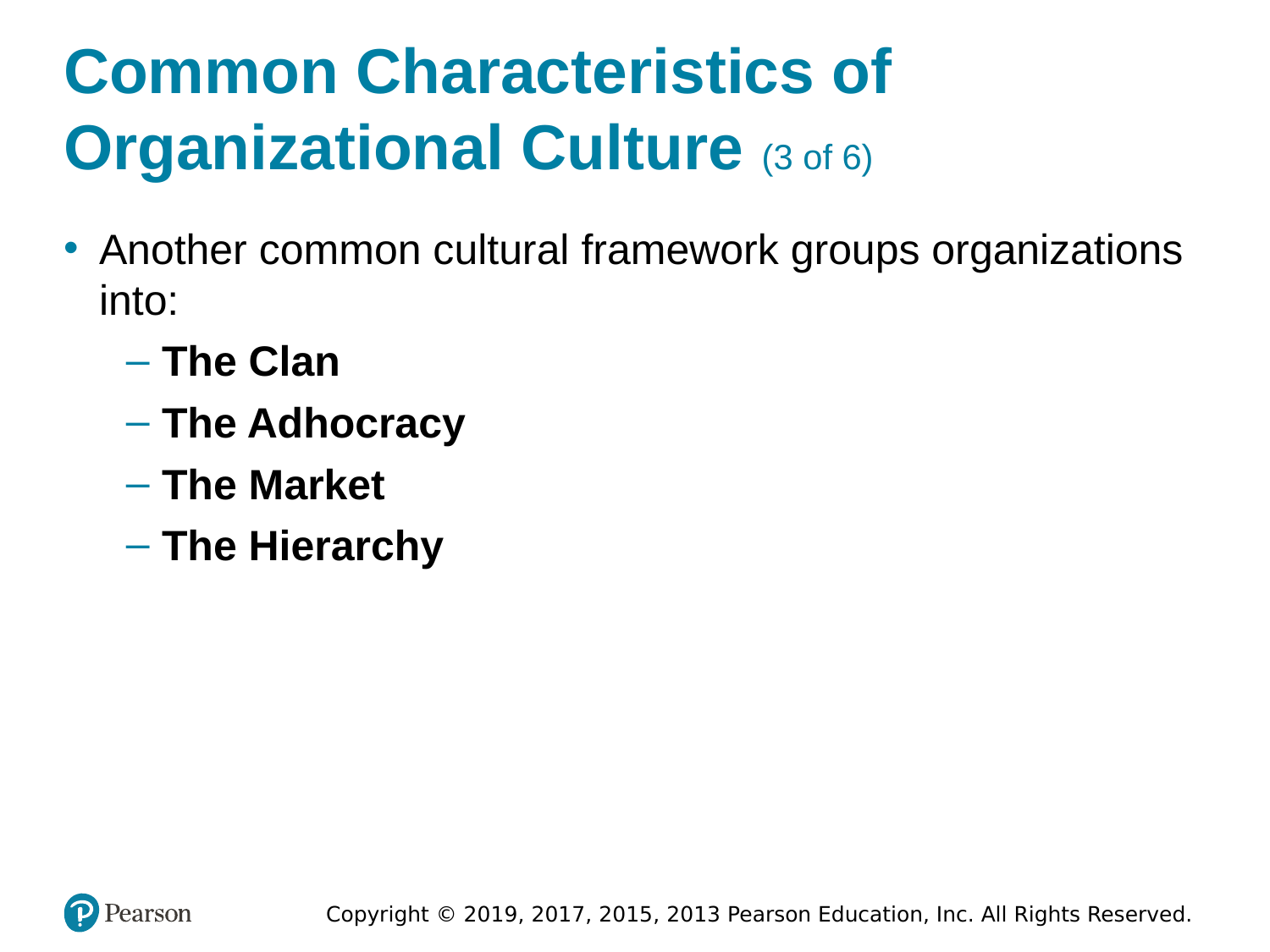

# Common Characteristics of Organizational Culture (3 of 6)
Another common cultural framework groups organizations into:
The Clan
The Adhocracy
The Market
The Hierarchy